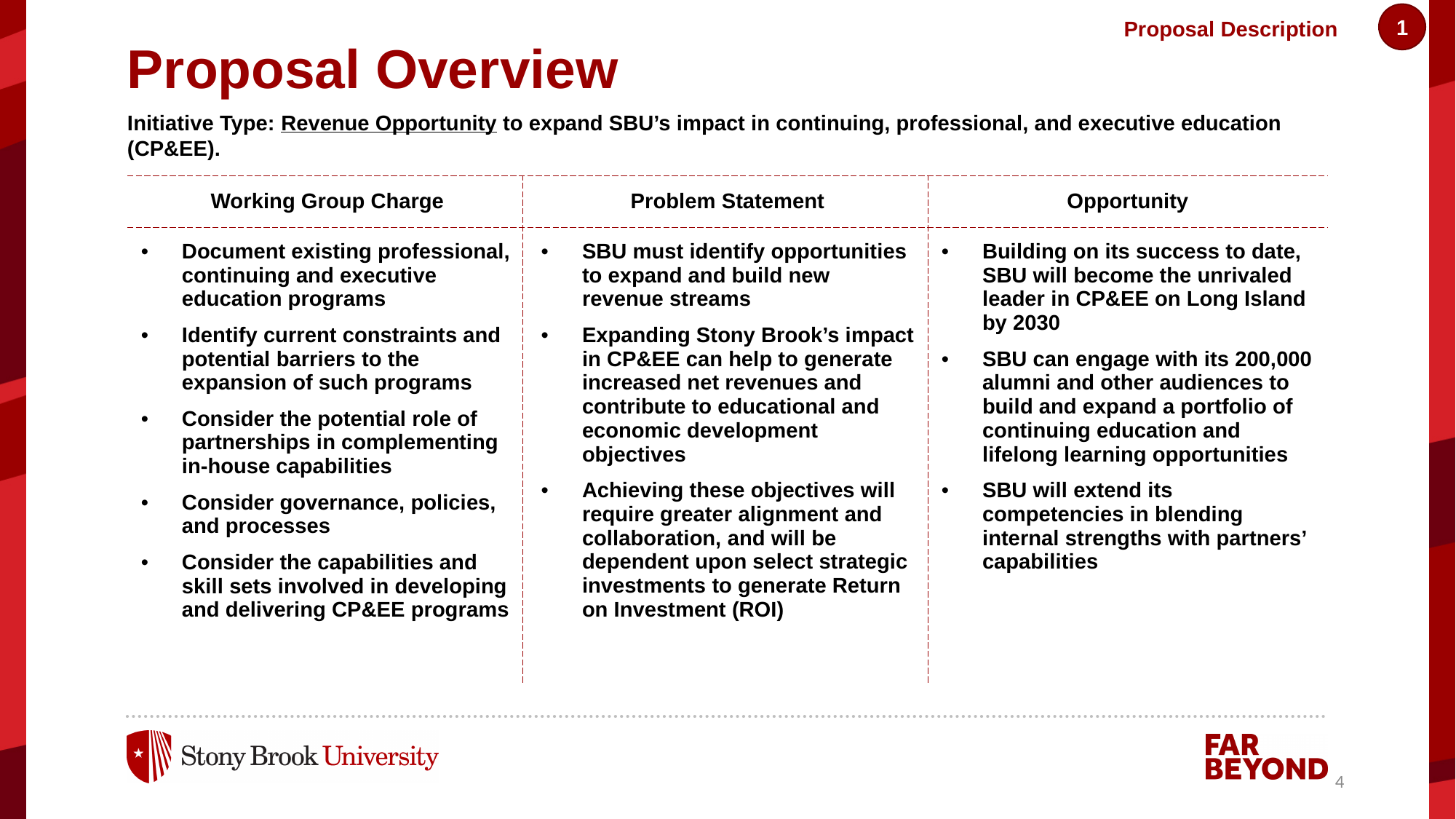

1
Proposal Description
# Proposal Overview
Initiative Type: Revenue Opportunity to expand SBU’s impact in continuing, professional, and executive education (CP&EE).
| Working Group Charge | Problem Statement | Opportunity |
| --- | --- | --- |
| Document existing professional, continuing and executive education programs Identify current constraints and potential barriers to the expansion of such programs Consider the potential role of partnerships in complementing in-house capabilities Consider governance, policies, and processes Consider the capabilities and skill sets involved in developing and delivering CP&EE programs | SBU must identify opportunities to expand and build new revenue streams Expanding Stony Brook’s impact in CP&EE can help to generate increased net revenues and contribute to educational and economic development objectives Achieving these objectives will require greater alignment and collaboration, and will be dependent upon select strategic investments to generate Return on Investment (ROI) | Building on its success to date, SBU will become the unrivaled leader in CP&EE on Long Island by 2030 SBU can engage with its 200,000 alumni and other audiences to build and expand a portfolio of continuing education and lifelong learning opportunities SBU will extend its competencies in blending internal strengths with partners’ capabilities |
4